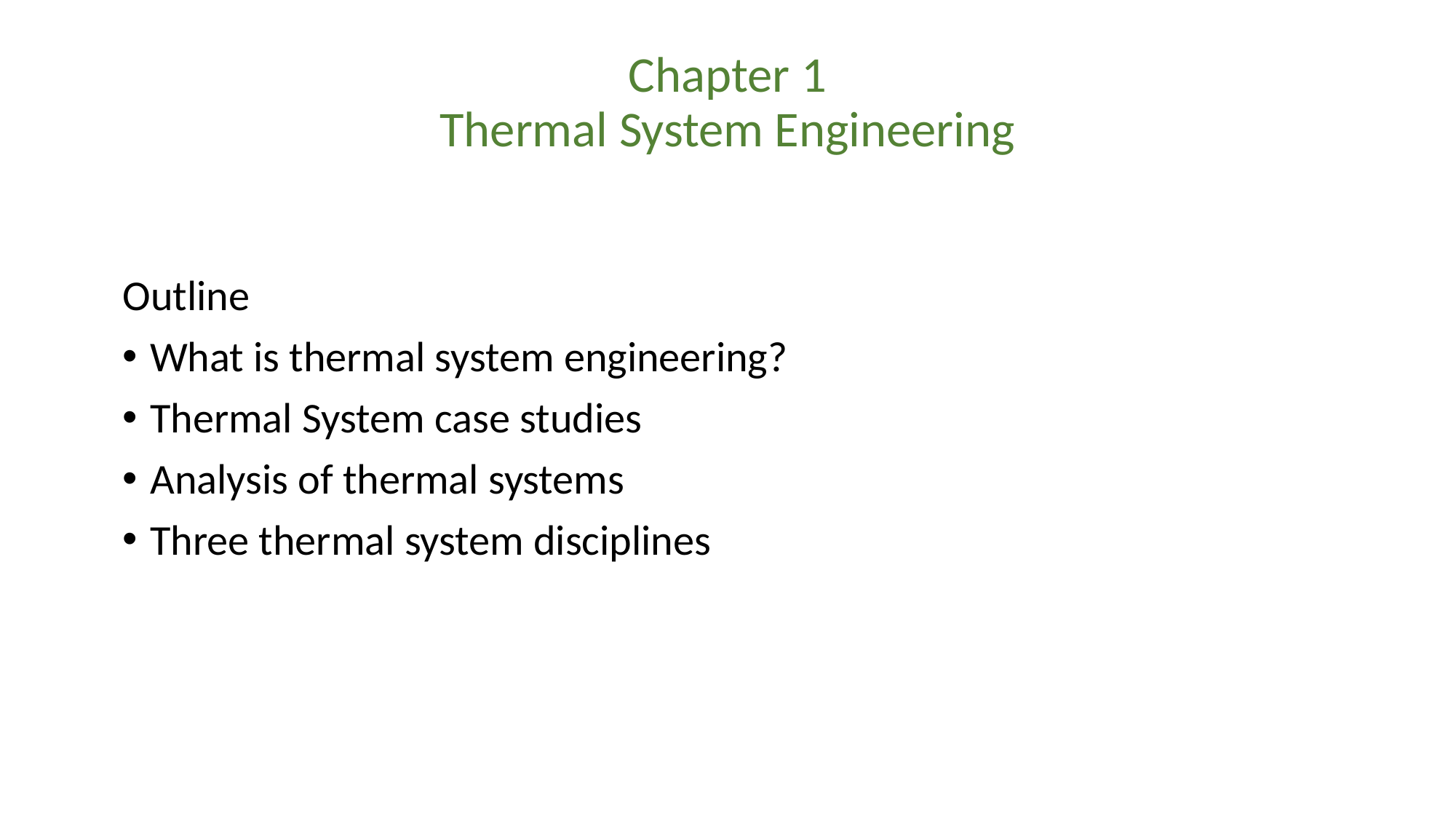

# Chapter 1 Thermal System Engineering
Outline
What is thermal system engineering?
Thermal System case studies
Analysis of thermal systems
Three thermal system disciplines